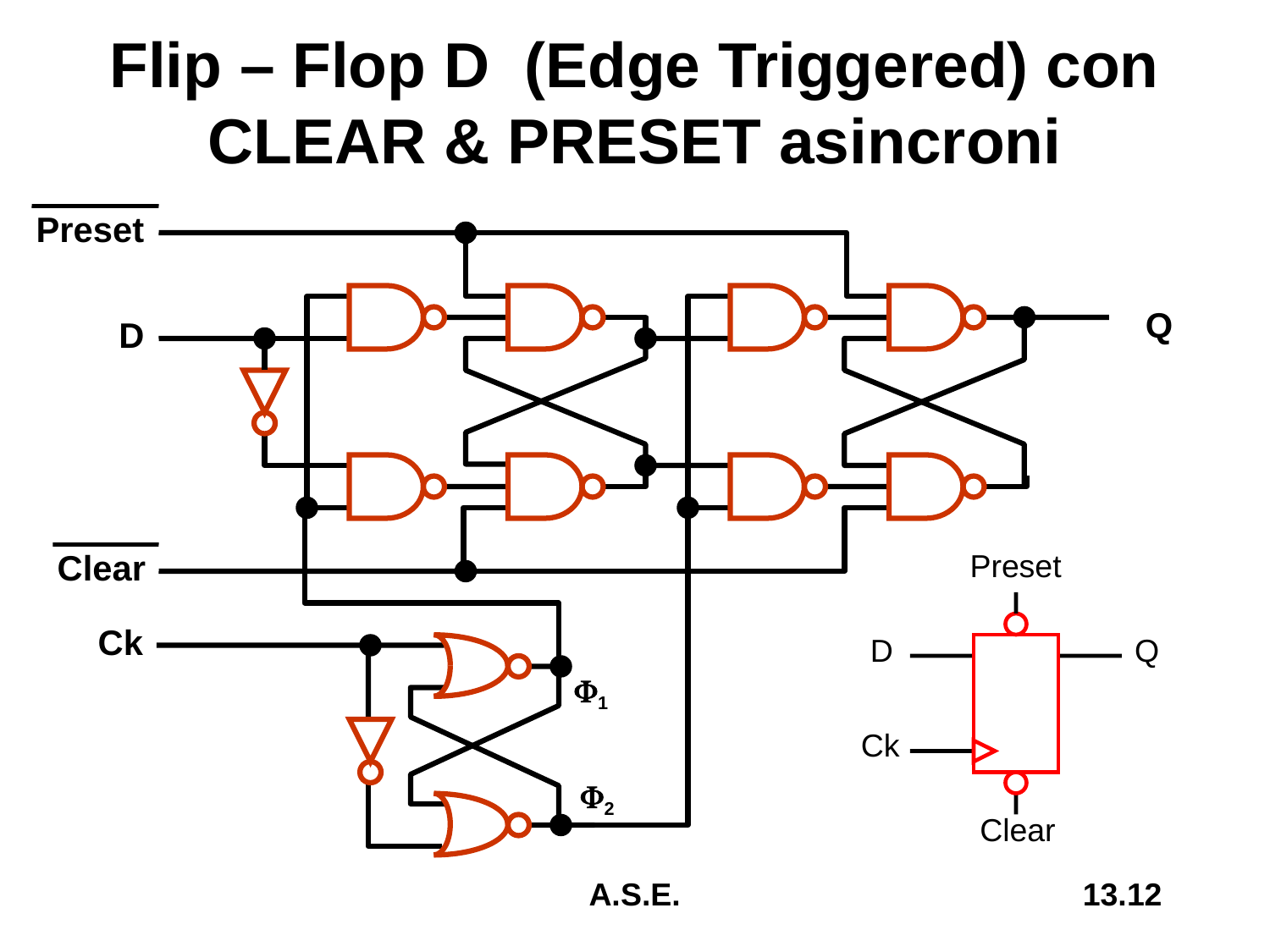

# Flip – Flop D  (Edge Triggered) con CLEAR & PRESET asincroni

Preset

Q
D

Clear
Preset

Ck

D
Q

Φ1

Ck

Φ2

Clear

A.S.E.
13.12